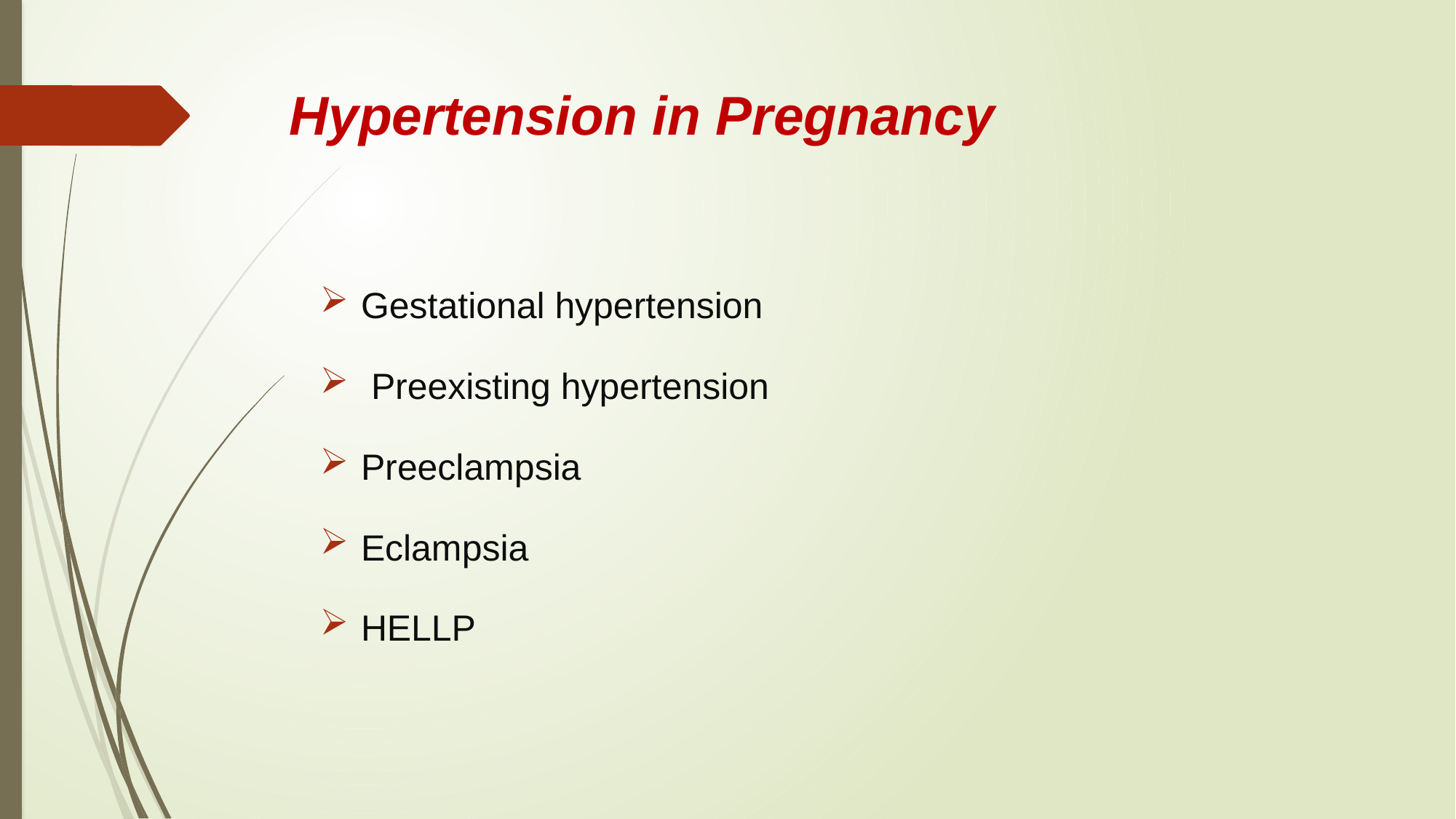

# Hypertension in Pregnancy
Gestational hypertension
 Preexisting hypertension
Preeclampsia
Eclampsia
HELLP